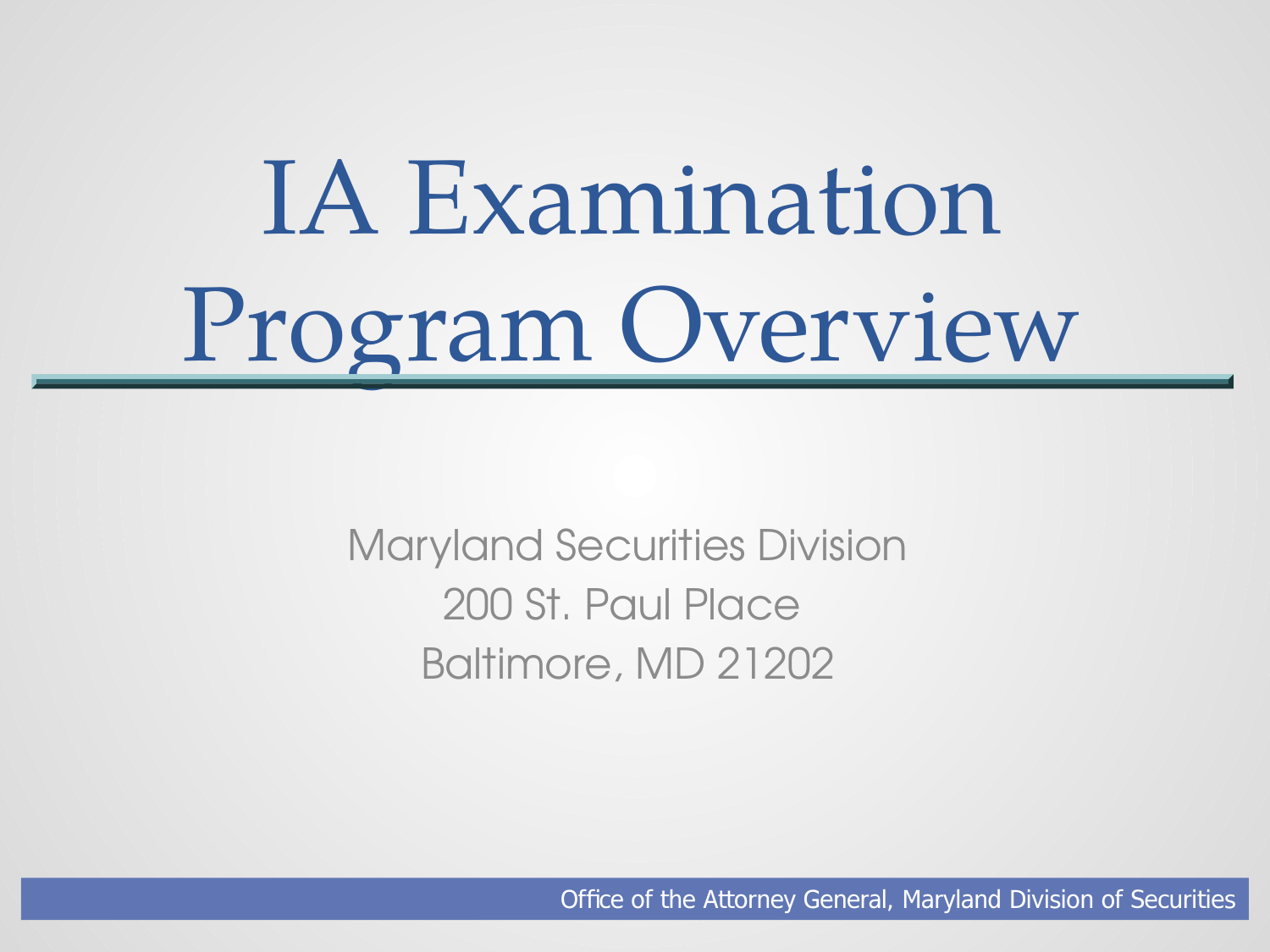

# IA Examination Program Overview

Maryland Securities Division
200 St. Paul Place
Baltimore, MD 21202
Office of the Attorney General, Maryland Division of Securities